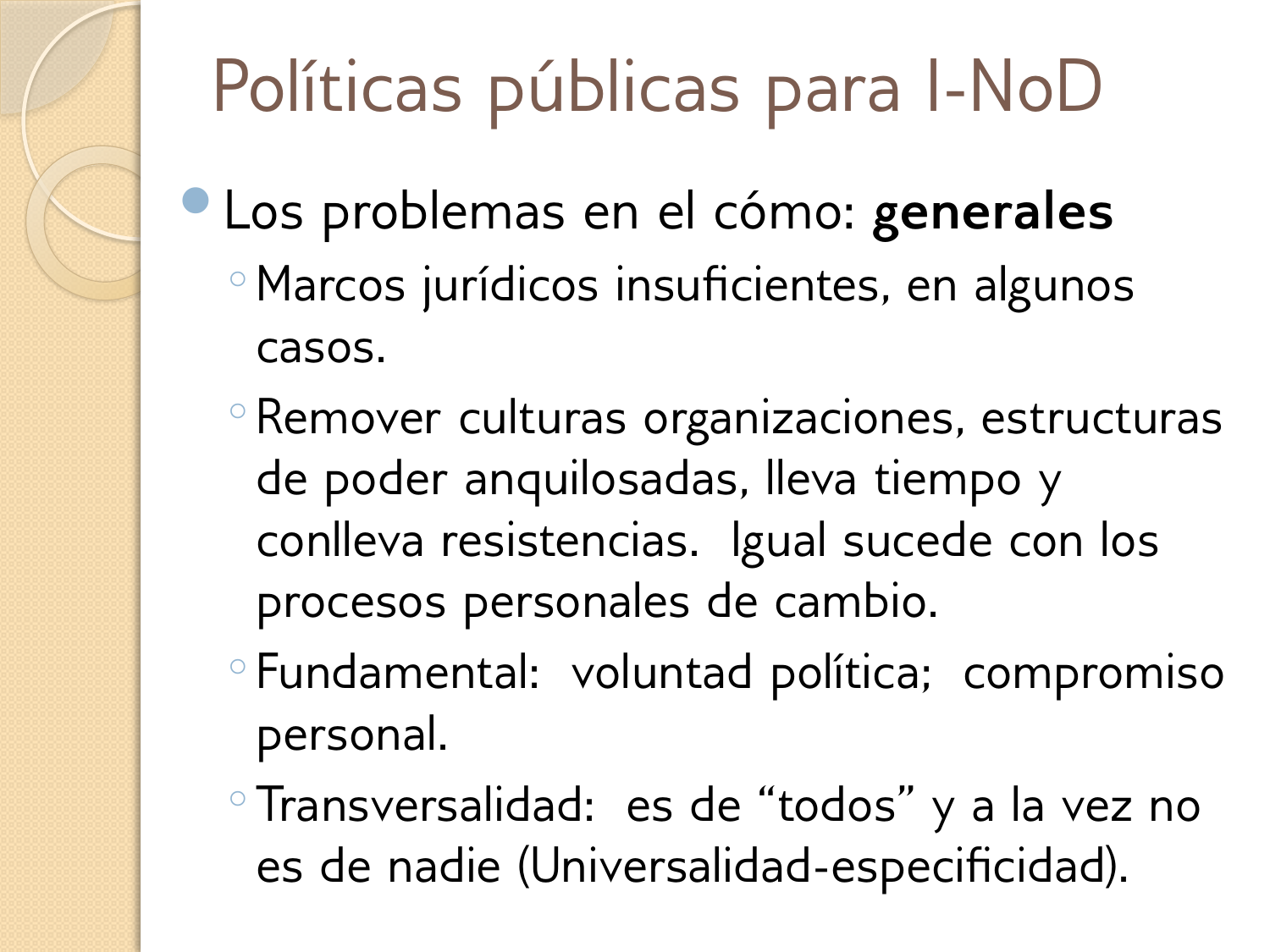

# Políticas públicas para I-NoD
Los problemas en el cómo: generales
Marcos jurídicos insuficientes, en algunos casos.
Remover culturas organizaciones, estructuras de poder anquilosadas, lleva tiempo y conlleva resistencias.  Igual sucede con los procesos personales de cambio.
Fundamental:  voluntad política;  compromiso personal.
Transversalidad:  es de “todos” y a la vez no es de nadie (Universalidad-especificidad).